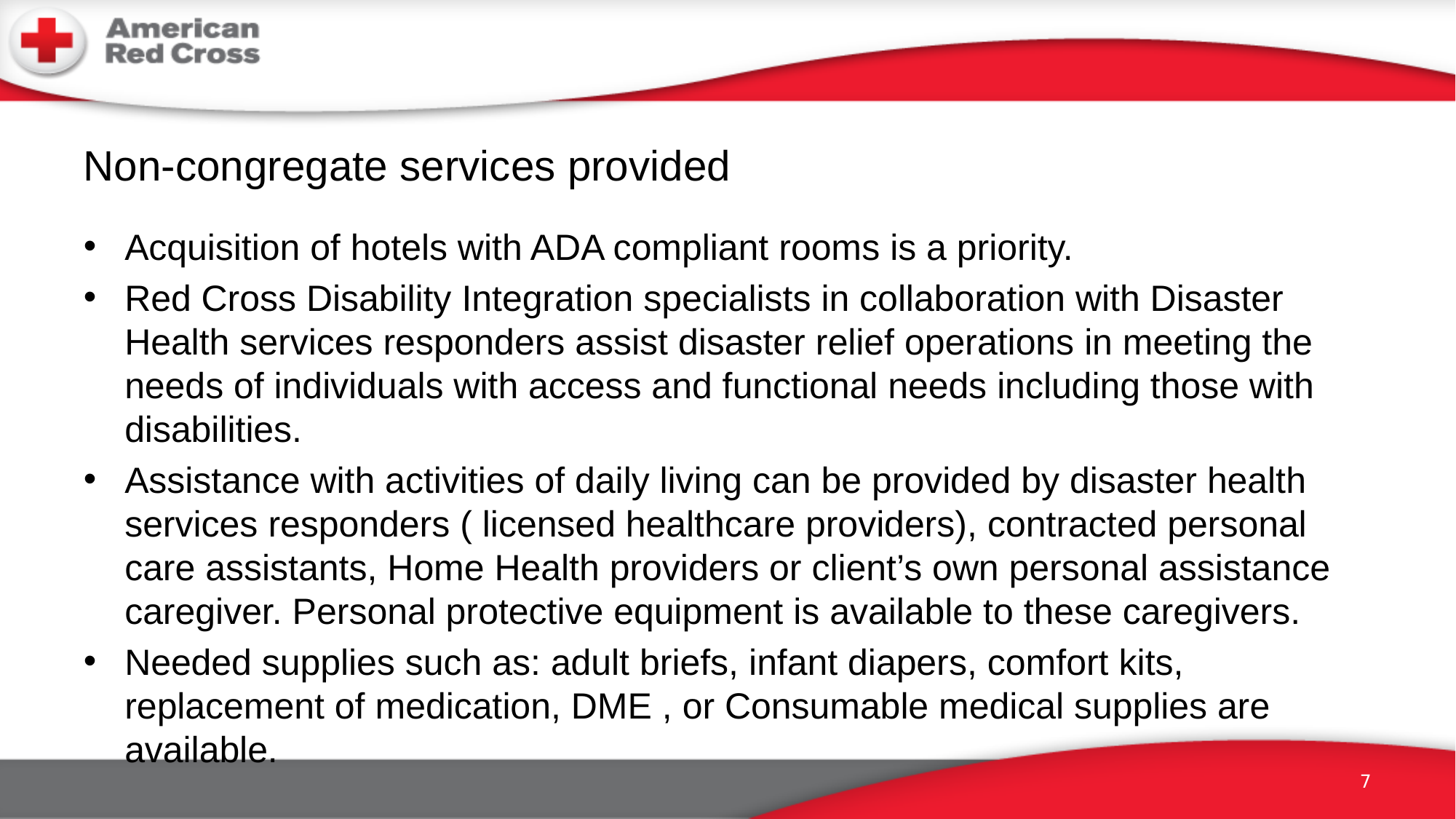

# Non-congregate services provided
Acquisition of hotels with ADA compliant rooms is a priority.
Red Cross Disability Integration specialists in collaboration with Disaster Health services responders assist disaster relief operations in meeting the needs of individuals with access and functional needs including those with disabilities.
Assistance with activities of daily living can be provided by disaster health services responders ( licensed healthcare providers), contracted personal care assistants, Home Health providers or client’s own personal assistance caregiver. Personal protective equipment is available to these caregivers.
Needed supplies such as: adult briefs, infant diapers, comfort kits, replacement of medication, DME , or Consumable medical supplies are available.

7